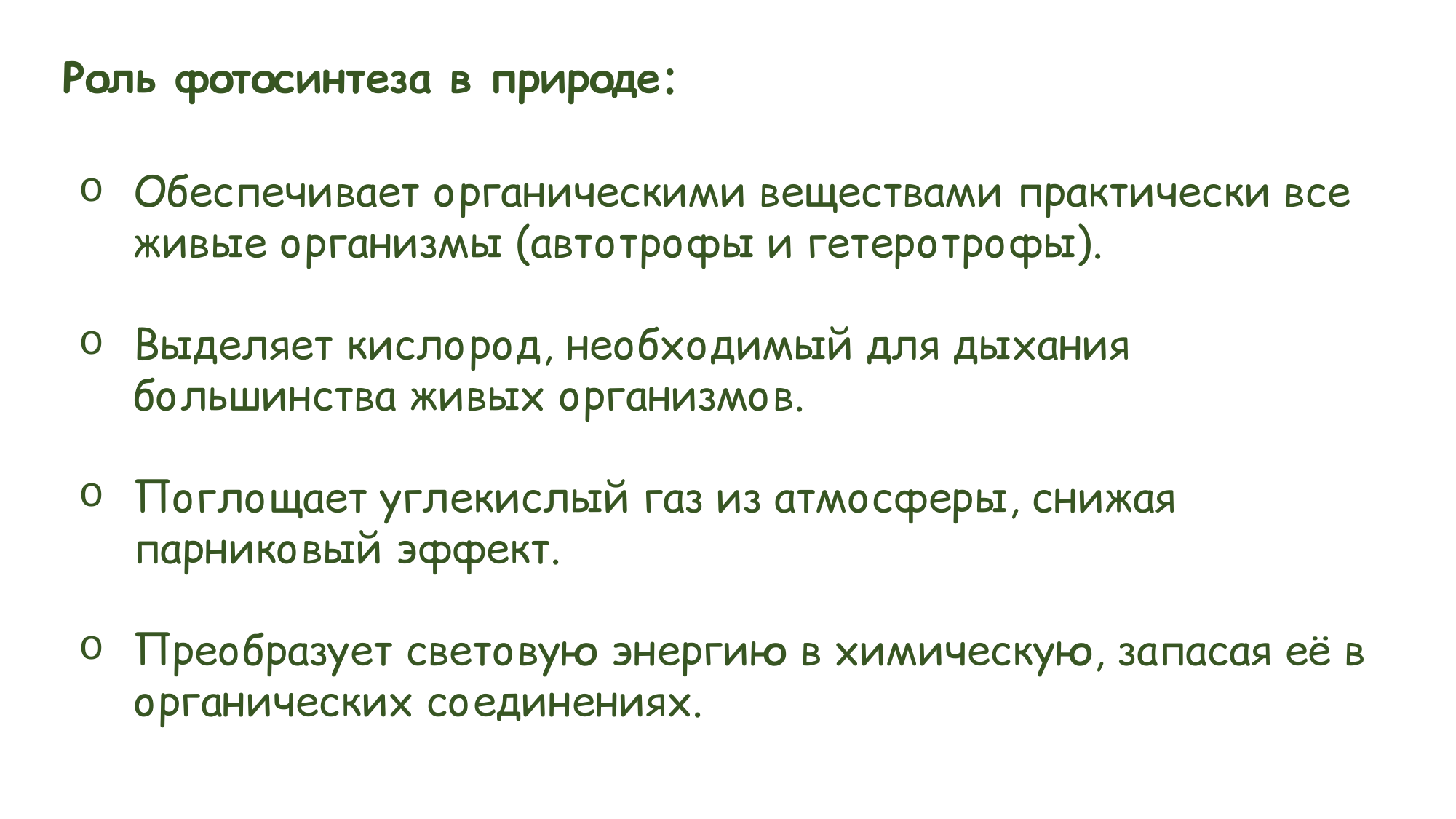

Роль фотосинтеза в природе:
Обеспечивает органическими веществами практически все живые организмы (автотрофы и гетеротрофы).

Выделяет кислород, необходимый для дыхания большинства живых организмов.

Поглощает углекислый газ из атмосферы, снижая парниковый эффект.

Преобразует световую энергию в химическую, запасая её в органических соединениях.